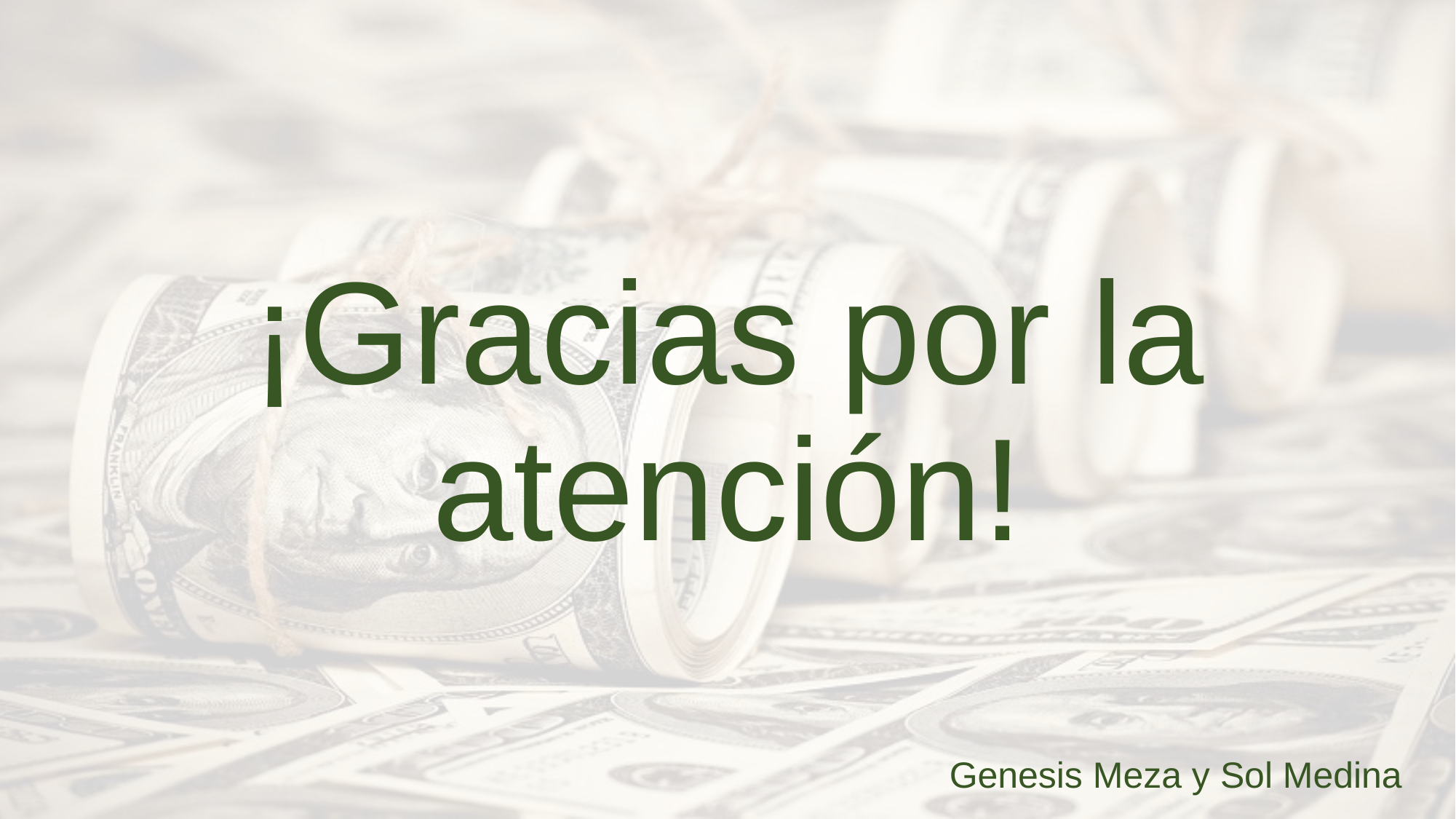

# ¡Gracias por la atención!
Genesis Meza y Sol Medina